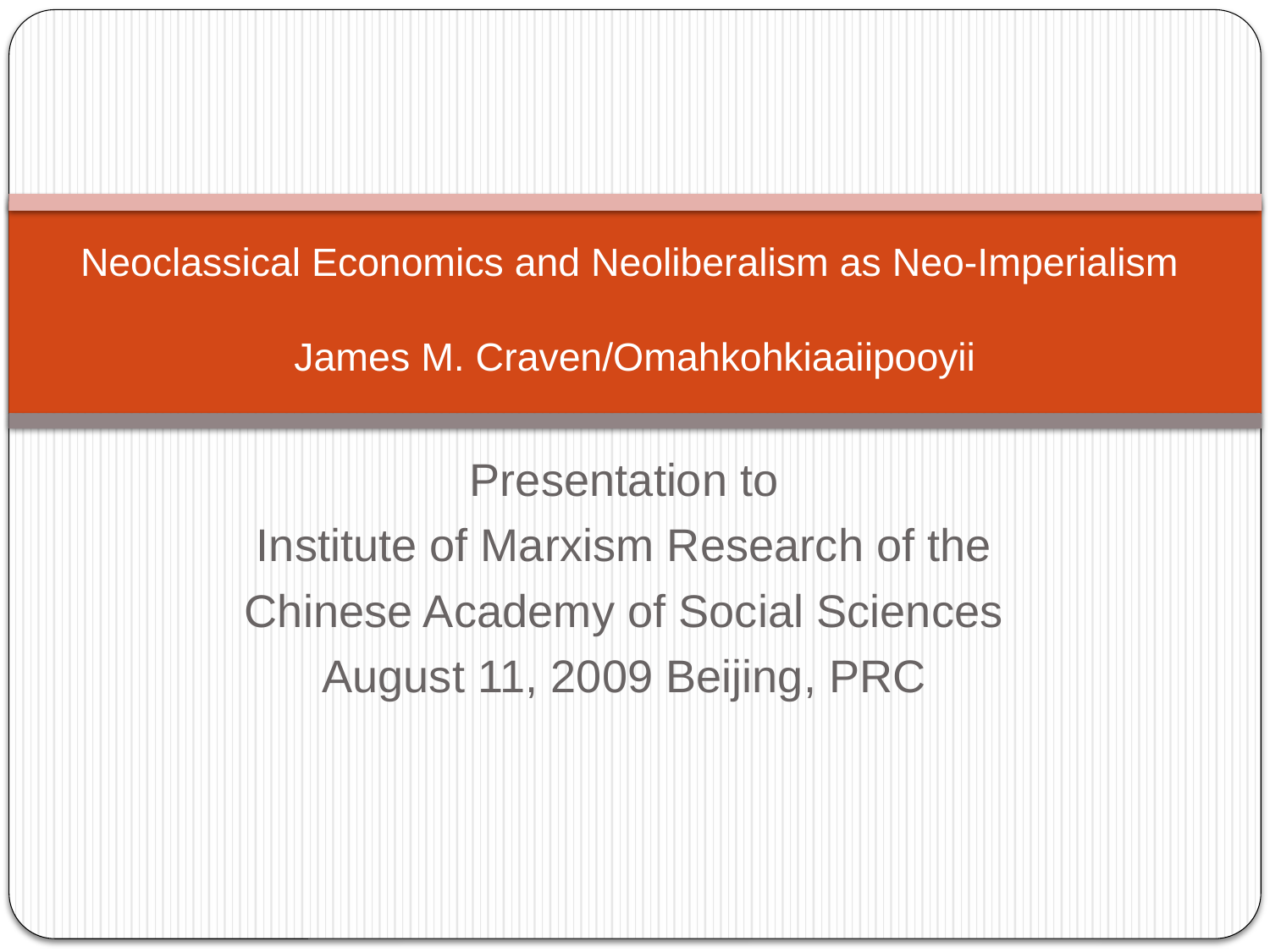

# Neoclassical Economics and Neoliberalism as Neo-Imperialism James M. Craven/Omahkohkiaaiipooyii
Presentation to
Institute of Marxism Research of the
Chinese Academy of Social Sciences
August 11, 2009 Beijing, PRC